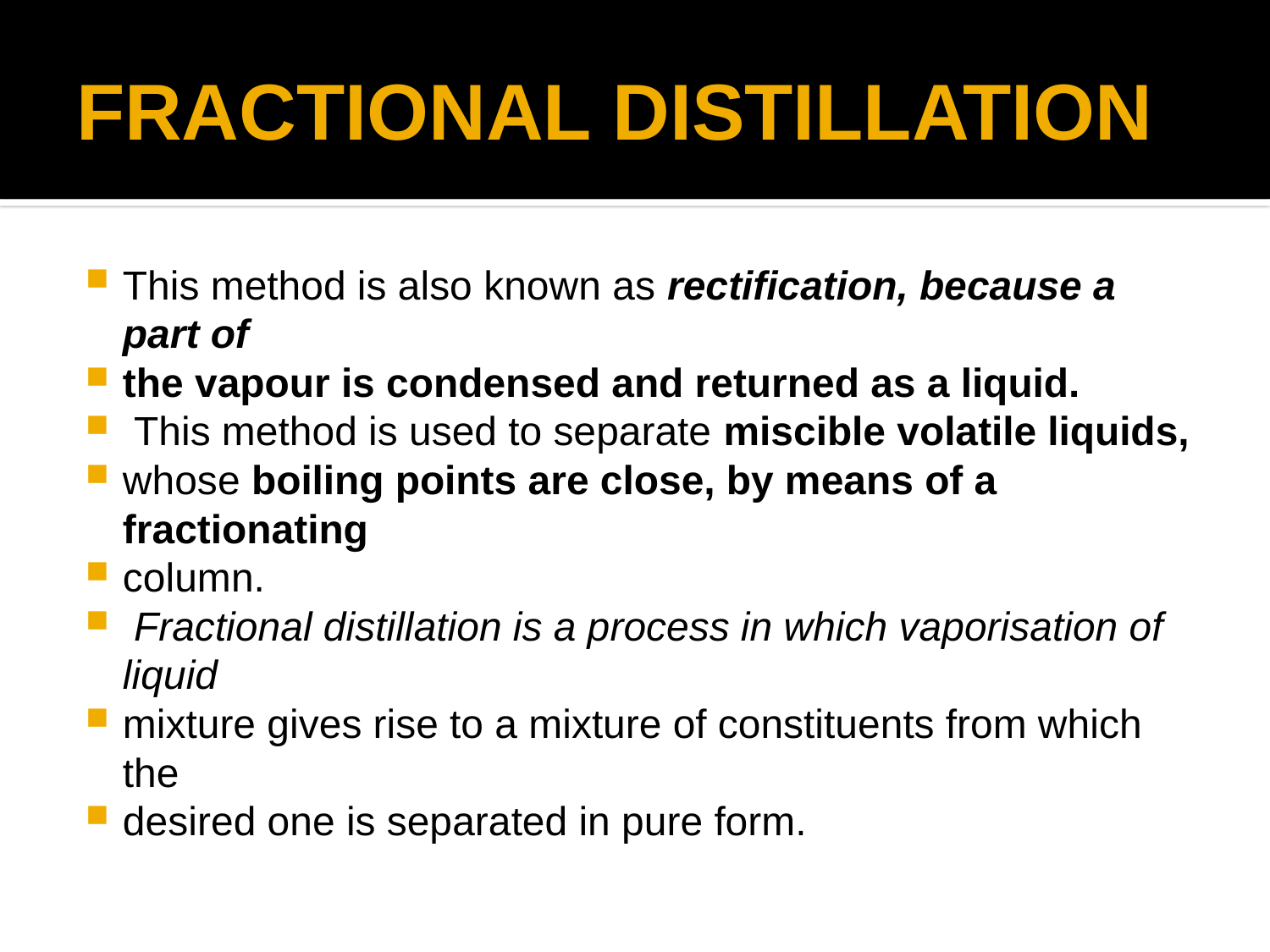

# FRACTIONAL DISTILLATION
This method is also known as rectification, because a part of
the vapour is condensed and returned as a liquid.
 This method is used to separate miscible volatile liquids,
whose boiling points are close, by means of a fractionating
column.
 Fractional distillation is a process in which vaporisation of liquid
mixture gives rise to a mixture of constituents from which the
desired one is separated in pure form.